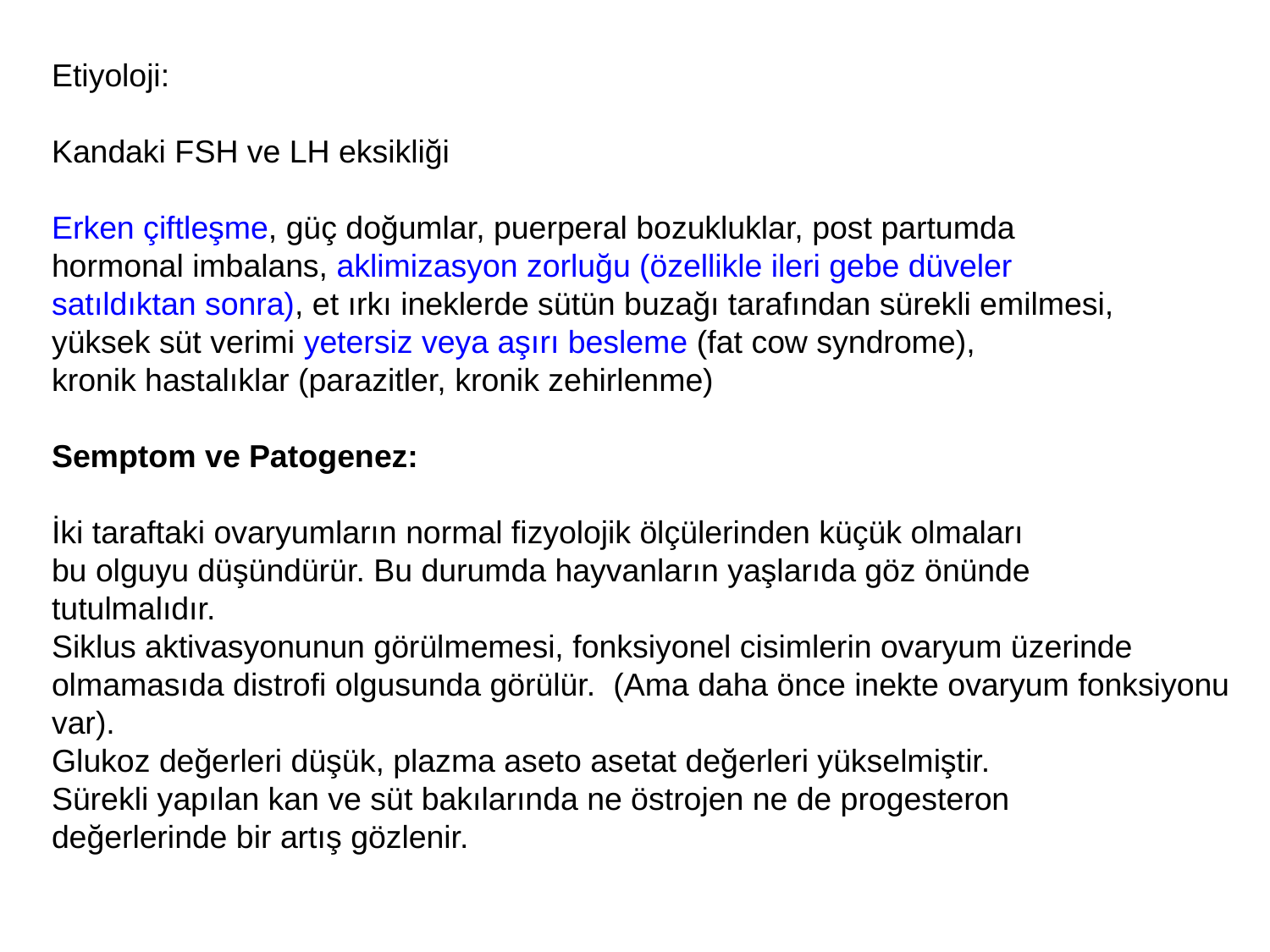

Etiyoloji:

Kandaki FSH ve LH eksikliği

Erken çiftleşme, güç doğumlar, puerperal bozukluklar, post partumda
hormonal imbalans, aklimizasyon zorluğu (özellikle ileri gebe düveler
satıldıktan sonra), et ırkı ineklerde sütün buzağı tarafından sürekli emilmesi,
yüksek süt verimi yetersiz veya aşırı besleme (fat cow syndrome),
kronik hastalıklar (parazitler, kronik zehirlenme)

Semptom ve Patogenez:

İki taraftaki ovaryumların normal fizyolojik ölçülerinden küçük olmaları
bu olguyu düşündürür. Bu durumda hayvanların yaşlarıda göz önünde
tutulmalıdır.
Siklus aktivasyonunun görülmemesi, fonksiyonel cisimlerin ovaryum üzerinde
olmamasıda distrofi olgusunda görülür.  (Ama daha önce inekte ovaryum fonksiyonu
var).
Glukoz değerleri düşük, plazma aseto asetat değerleri yükselmiştir.
Sürekli yapılan kan ve süt bakılarında ne östrojen ne de progesteron
değerlerinde bir artış gözlenir.